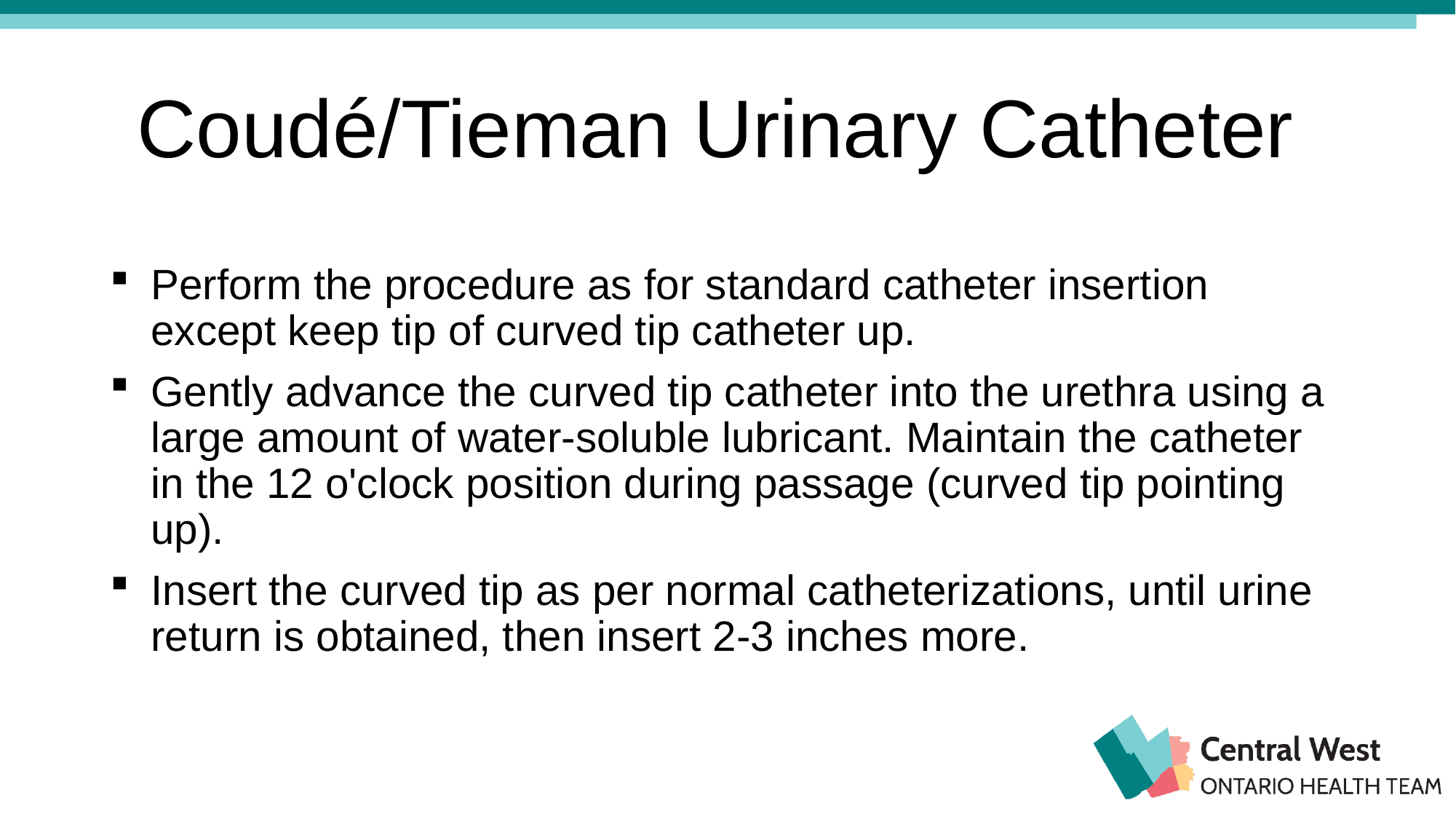

# Coudé/Tieman Urinary Catheter

Perform the procedure as for standard catheter insertion except keep tip of curved tip catheter up.
Gently advance the curved tip catheter into the urethra using a large amount of water-soluble lubricant. Maintain the catheter in the 12 o'clock position during passage (curved tip pointing up).
Insert the curved tip as per normal catheterizations, until urine return is obtained, then insert 2-3 inches more.